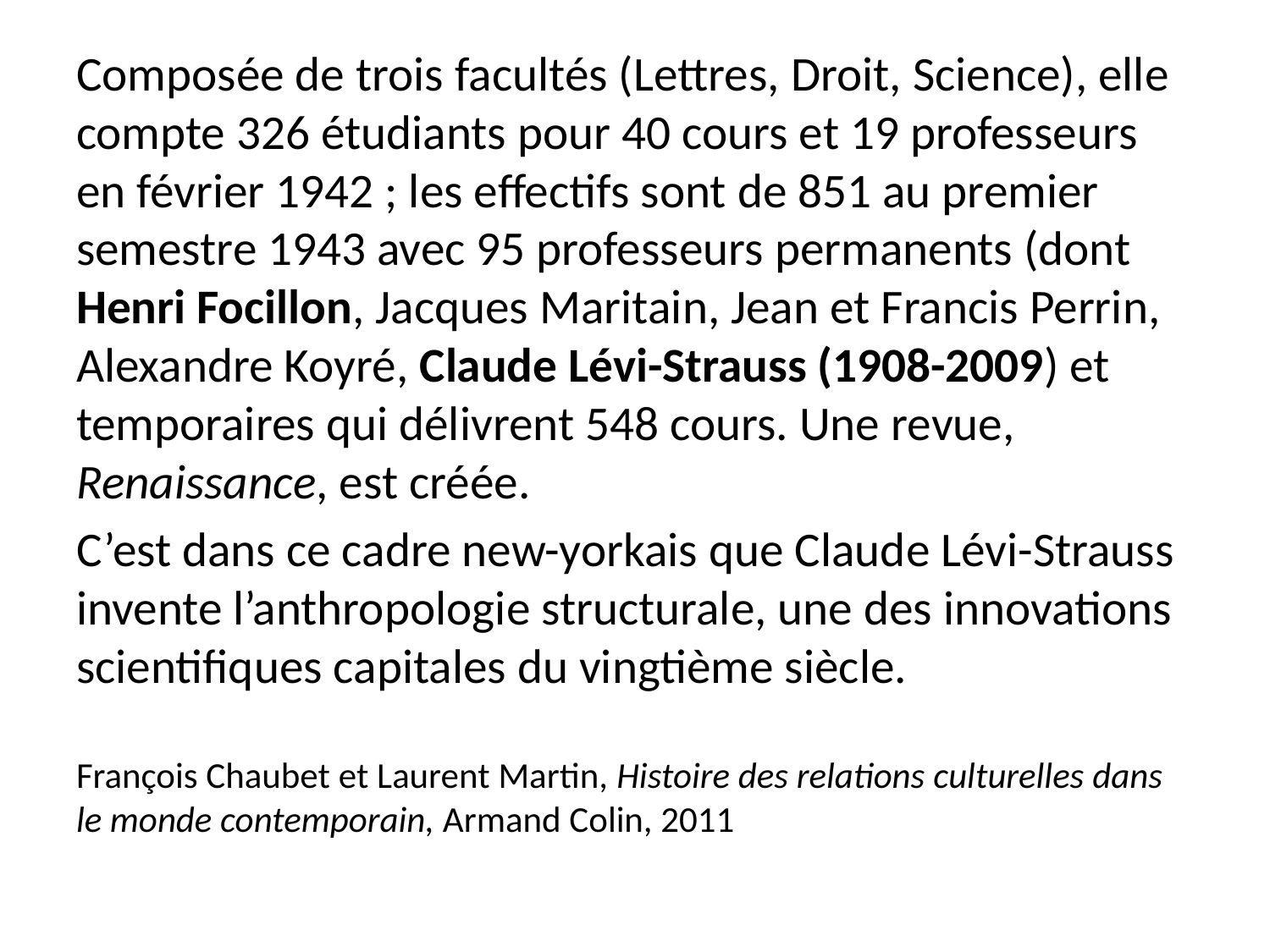

Composée de trois facultés (Lettres, Droit, Science), elle compte 326 étudiants pour 40 cours et 19 professeurs en février 1942 ; les effectifs sont de 851 au premier semestre 1943 avec 95 professeurs permanents (dont Henri Focillon, Jacques Maritain, Jean et Francis Perrin, Alexandre Koyré, Claude Lévi-Strauss (1908-2009) et temporaires qui délivrent 548 cours. Une revue, Renaissance, est créée.
C’est dans ce cadre new-yorkais que Claude Lévi-Strauss invente l’anthropologie structurale, une des innovations scientifiques capitales du vingtième siècle.
François Chaubet et Laurent Martin, Histoire des relations culturelles dans le monde contemporain, Armand Colin, 2011